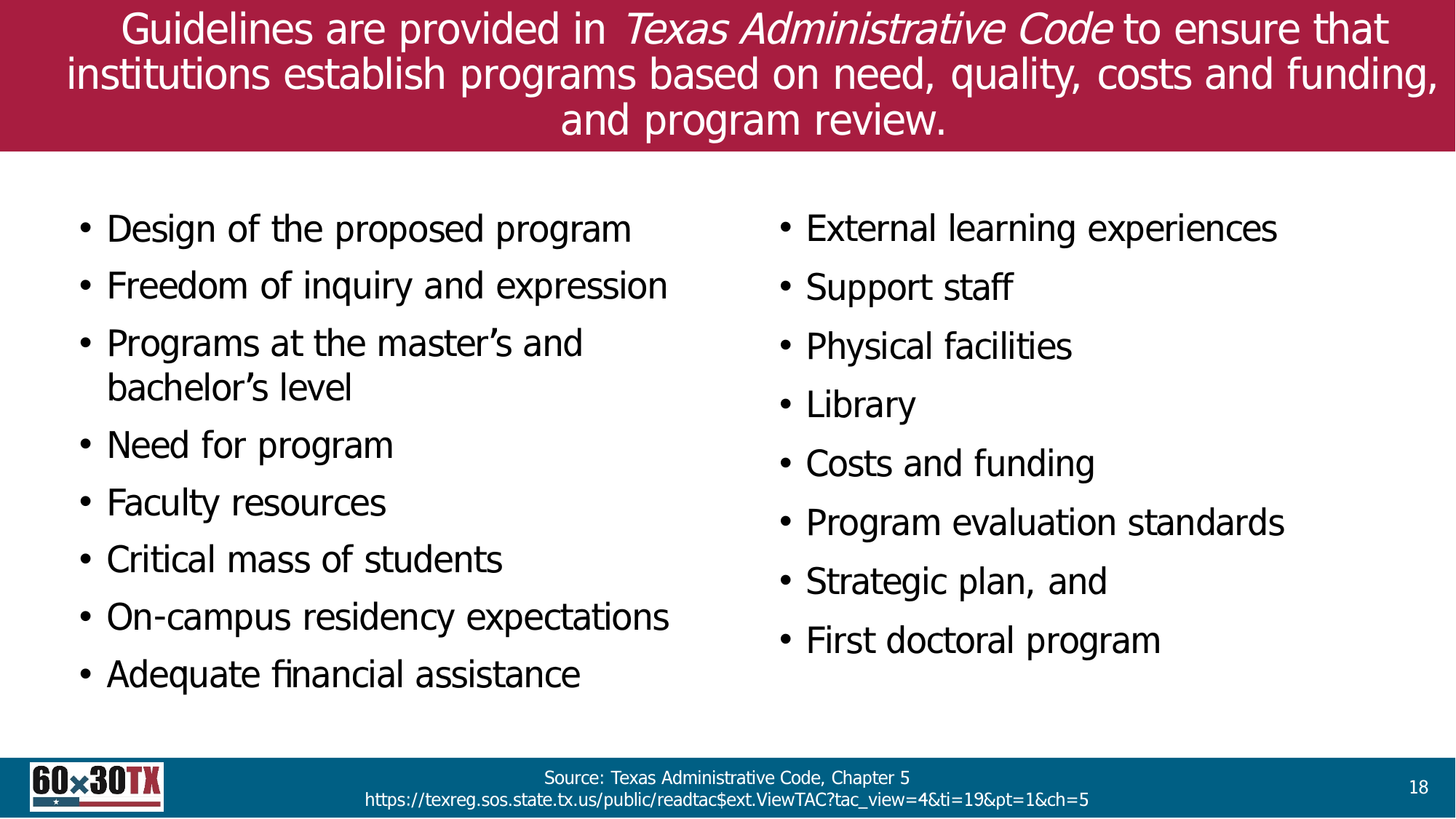

# Guidelines are provided in Texas Administrative Code to ensure that institutions establish programs based on need, quality, costs and funding, and program review.
Design of the proposed program
Freedom of inquiry and expression
Programs at the master’s and bachelor’s level
Need for program
Faculty resources
Critical mass of students
On-campus residency expectations
Adequate financial assistance
External learning experiences
Support staff
Physical facilities
Library
Costs and funding
Program evaluation standards
Strategic plan, and
First doctoral program
18
Source: Texas Administrative Code, Chapter 5
https://texreg.sos.state.tx.us/public/readtac$ext.ViewTAC?tac_view=4&ti=19&pt=1&ch=5